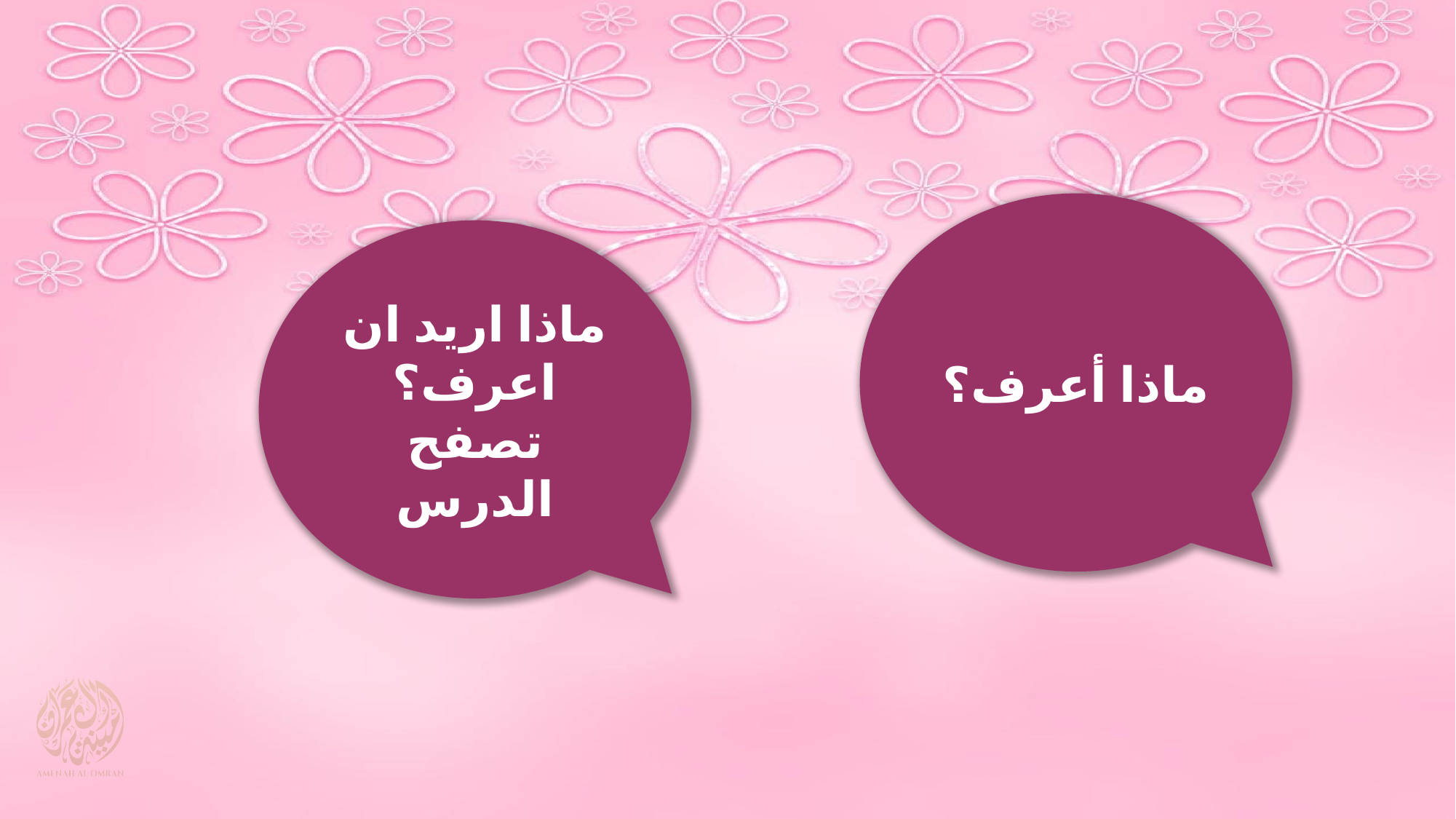

ماذا أعرف؟
ماذا اريد ان اعرف؟ تصفح الدرس